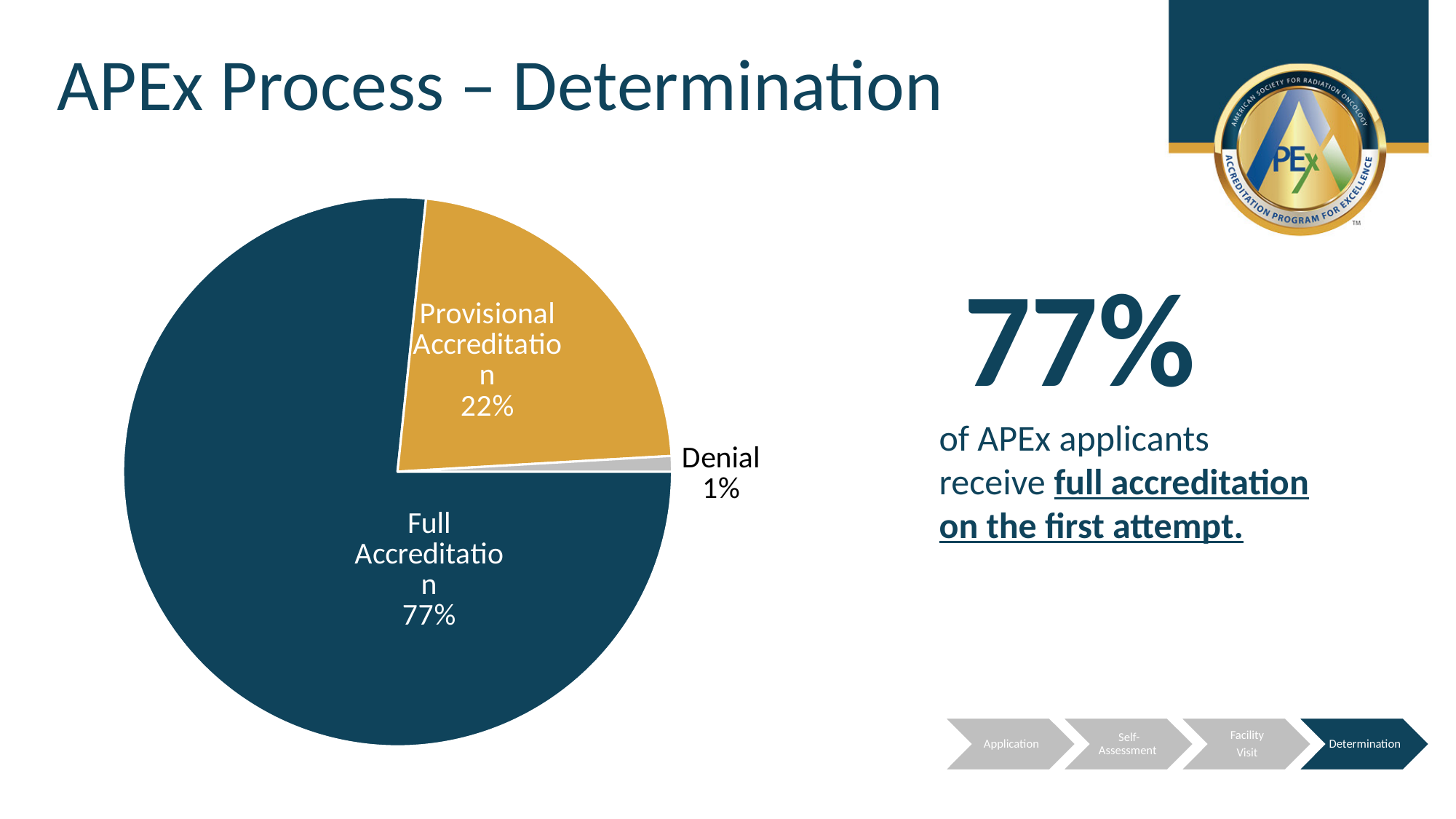

APEx Process – Determination

### Chart

| Category | Number of Facilities |
|---|---|
| Full Accreditation | 335.0 |
| Provisional Accreditation | 98.0 |
| Denial | 4.0 |
77%
of APEx applicants receive full accreditation on the first attempt.
Application
Self-Assessment
Facility
Visit
Determination